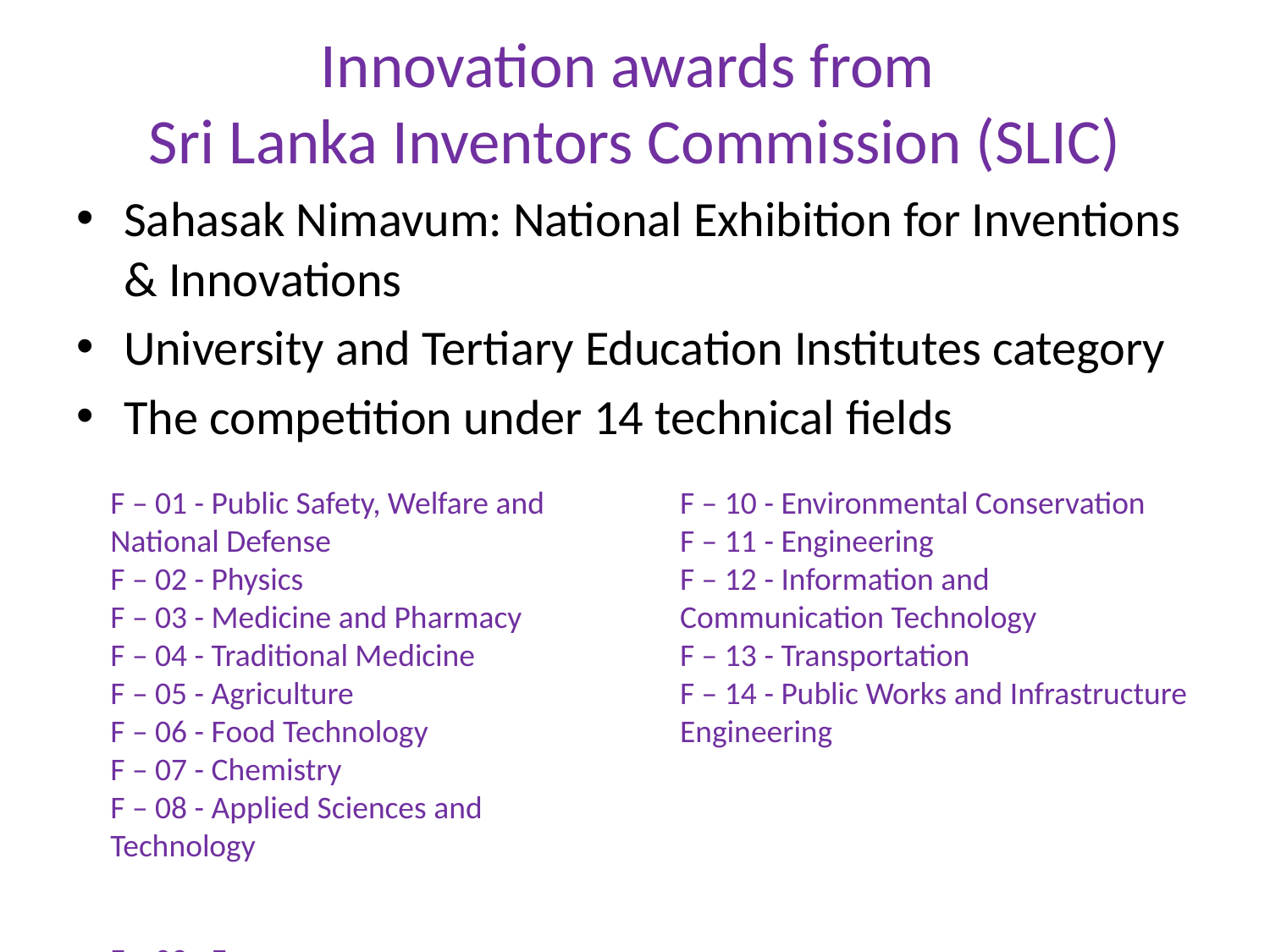

# Innovation awards from Sri Lanka Inventors Commission (SLIC)
Sahasak Nimavum: National Exhibition for Inventions & Innovations
University and Tertiary Education Institutes category
The competition under 14 technical fields

F – 01 - Public Safety, Welfare and National Defense
F – 02 - Physics
F – 03 - Medicine and Pharmacy
F – 04 - Traditional Medicine
F – 05 - Agriculture
F – 06 - Food Technology
F – 07 - Chemistry
F – 08 - Applied Sciences and Technology

F – 09 - Energy
F – 10 - Environmental Conservation
F – 11 - Engineering
F – 12 - Information and Communication Technology
F – 13 - Transportation
F – 14 - Public Works and Infrastructure Engineering